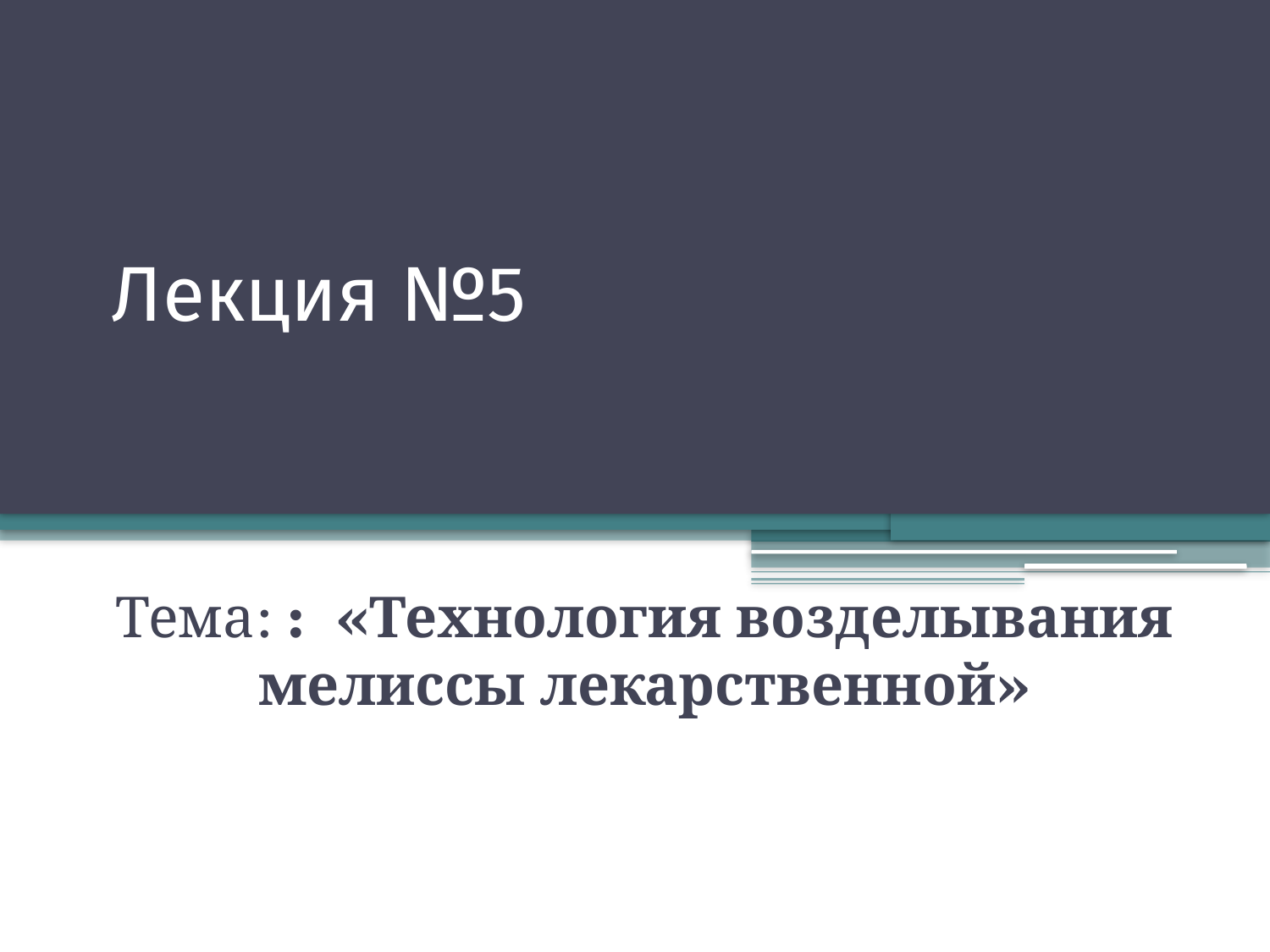

# Лекция №5
Тема: :  «Технология возделывания мелиссы лекарственной»